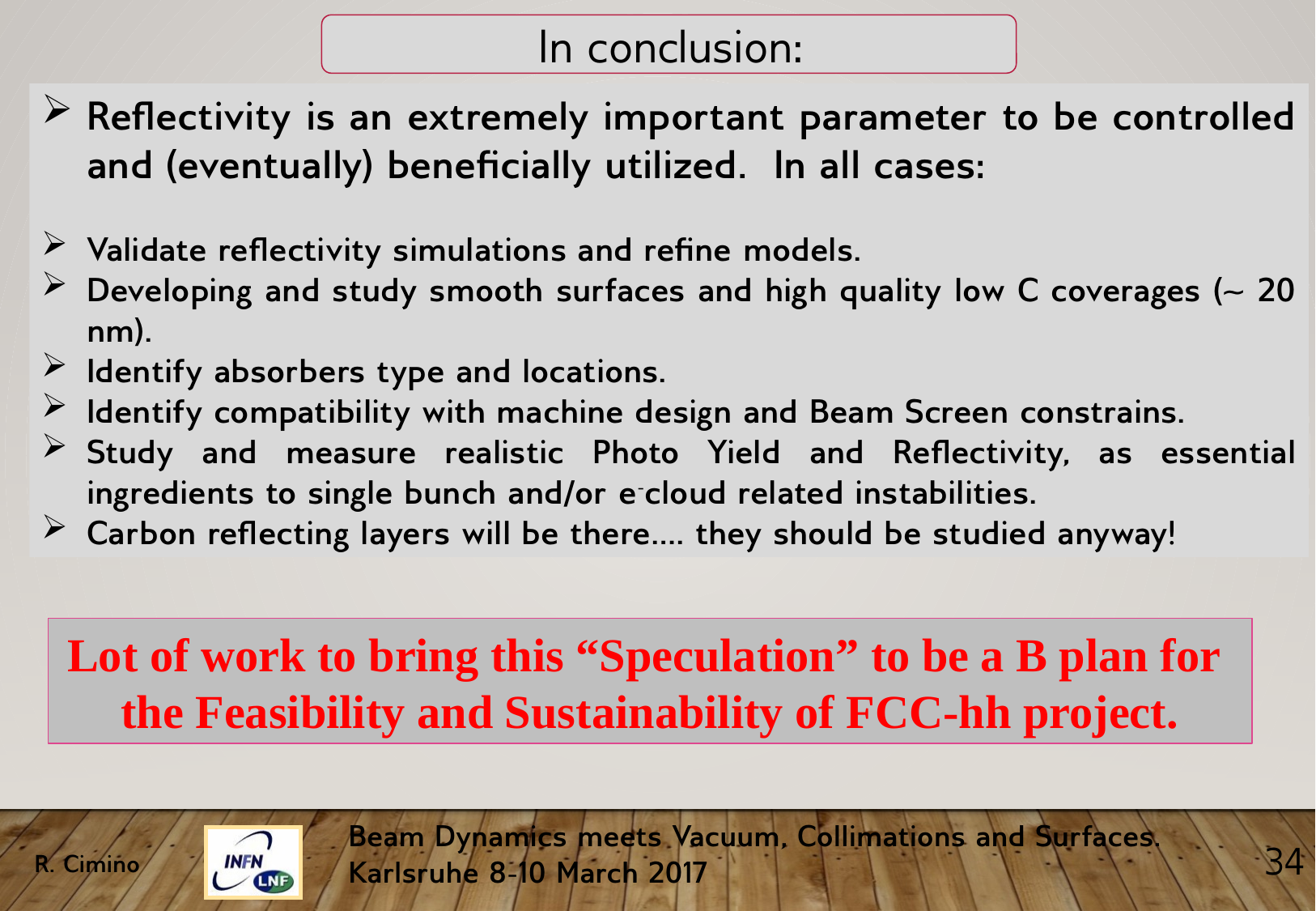

In conclusion:
Reflectivity is an extremely important parameter to be controlled and (eventually) beneficially utilized.  In all cases:

Validate reflectivity simulations and refine models.
Developing and study smooth surfaces and high quality low C coverages (~ 20 nm).
Identify absorbers type and locations.
Identify compatibility with machine design and Beam Screen constrains.
Study and measure realistic Photo Yield and Reflectivity, as essential ingredients to single bunch and/or e-cloud related instabilities.
Carbon reflecting layers will be there…. they should be studied anyway!
Lot of work to bring this “Speculation” to be a B plan for  the Feasibility and Sustainability of FCC-hh project.